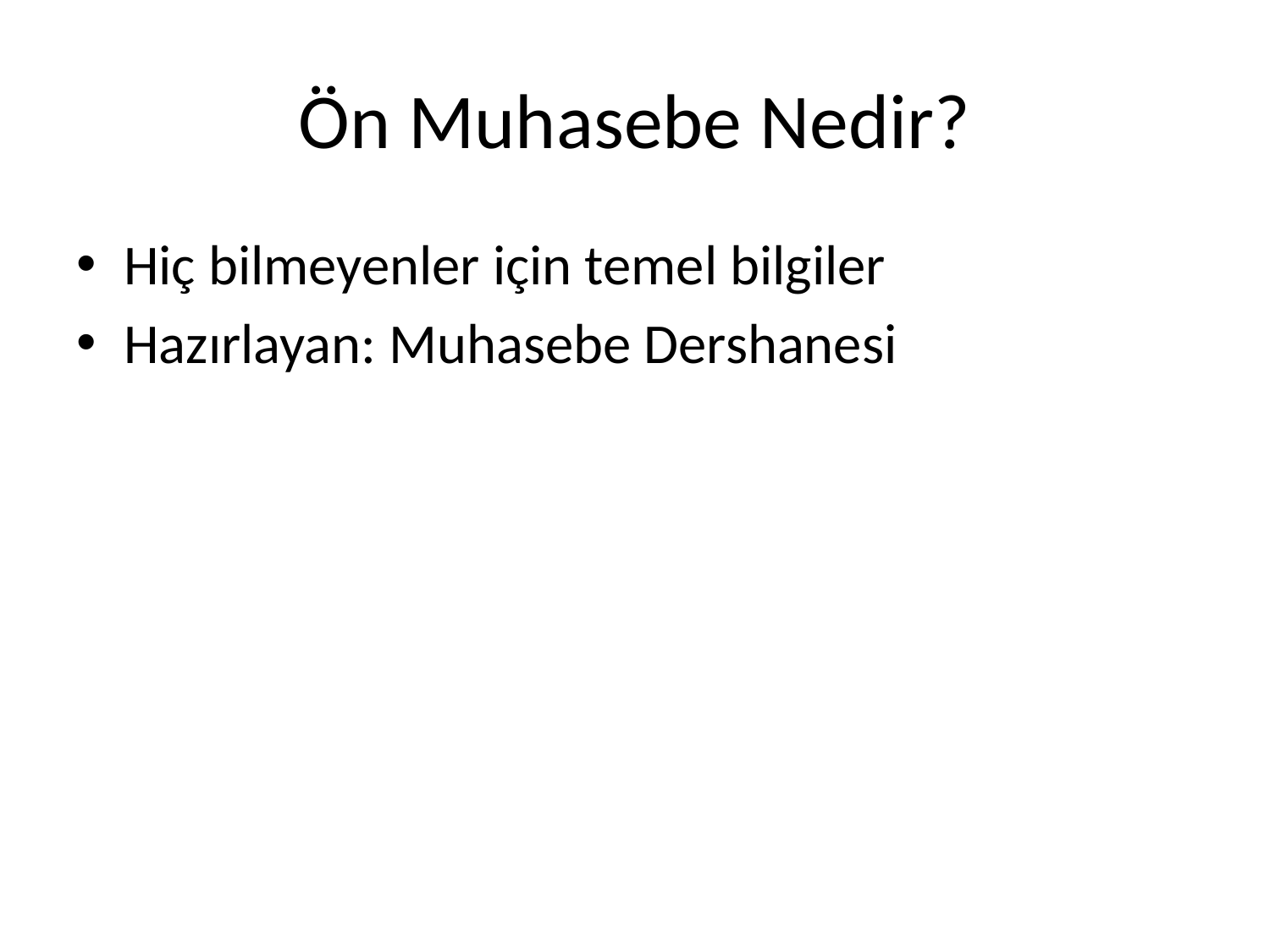

# Ön Muhasebe Nedir?
Hiç bilmeyenler için temel bilgiler
Hazırlayan: Muhasebe Dershanesi